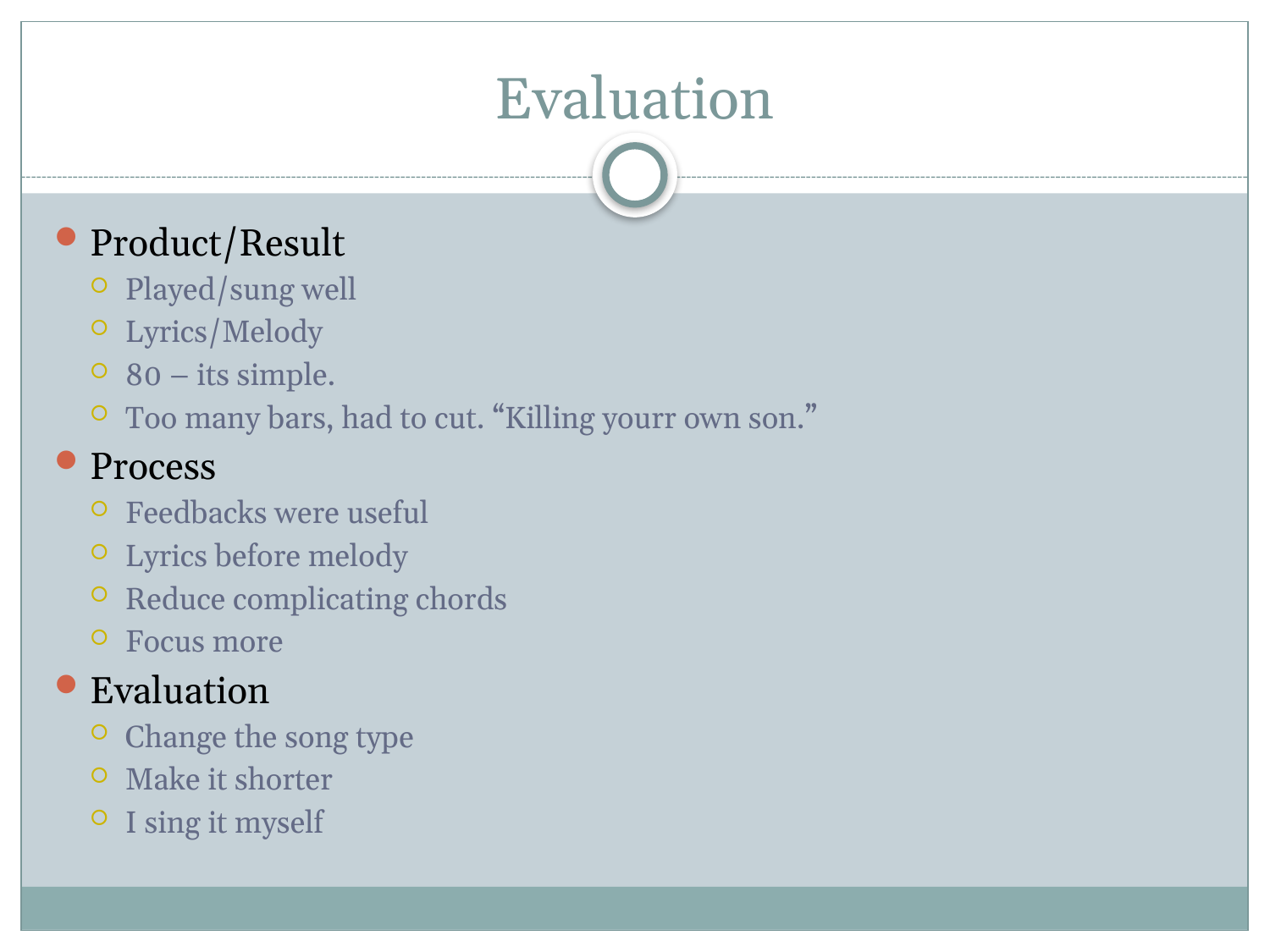

# Evaluation
Product/Result
Played/sung well
Lyrics/Melody
80 – its simple.
Too many bars, had to cut. “Killing yourr own son.”
Process
Feedbacks were useful
Lyrics before melody
Reduce complicating chords
Focus more
Evaluation
Change the song type
Make it shorter
I sing it myself